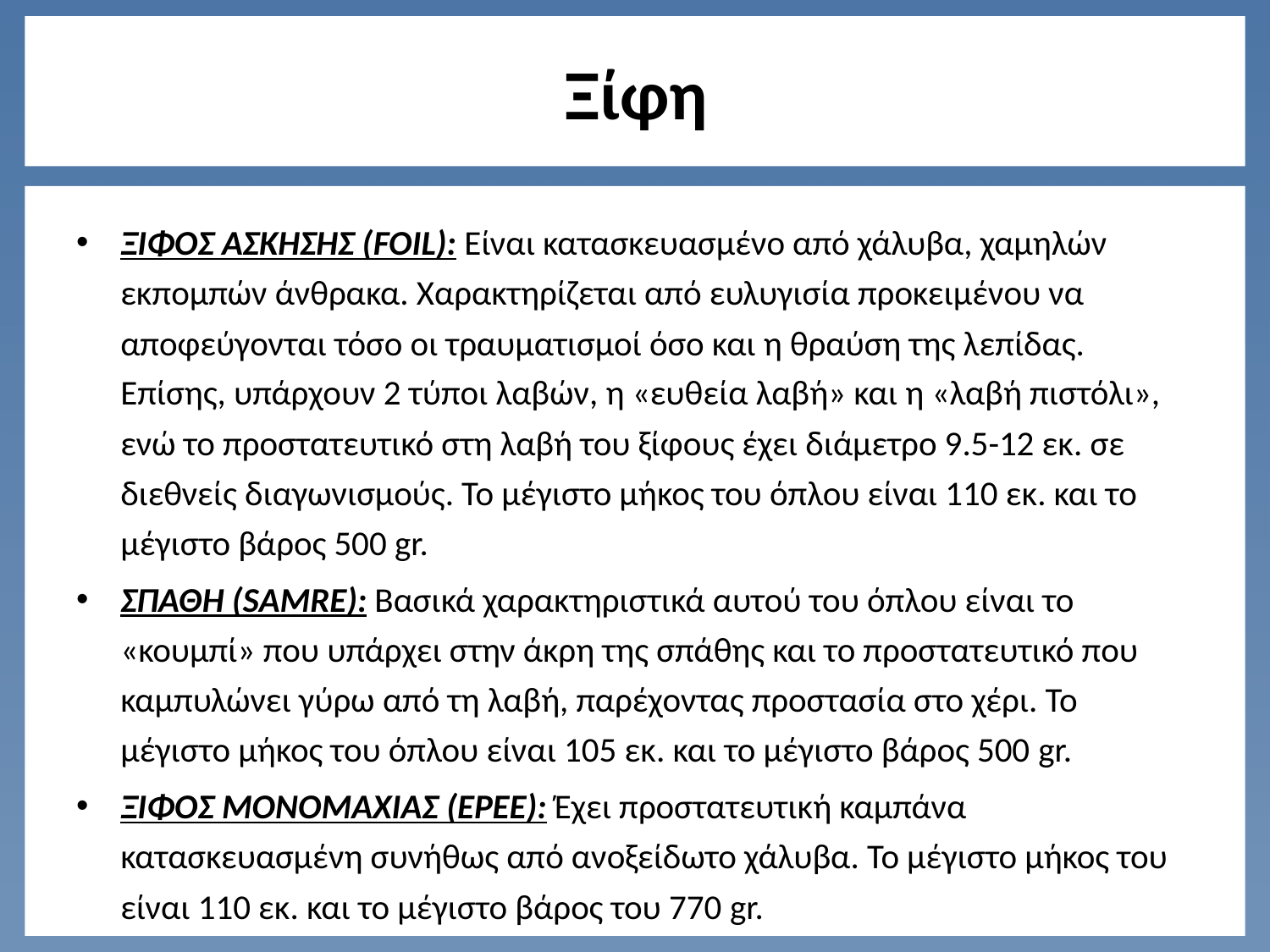

# Ξίφη
ΞΙΦΟΣ ΑΣΚΗΣΗΣ (FOIL): Είναι κατασκευασμένο από χάλυβα, χαμηλών εκπομπών άνθρακα. Χαρακτηρίζεται από ευλυγισία προκειμένου να αποφεύγονται τόσο οι τραυματισμοί όσο και η θραύση της λεπίδας. Επίσης, υπάρχουν 2 τύποι λαβών, η «ευθεία λαβή» και η «λαβή πιστόλι», ενώ το προστατευτικό στη λαβή του ξίφους έχει διάμετρο 9.5-12 εκ. σε διεθνείς διαγωνισμούς. Το μέγιστο μήκος του όπλου είναι 110 εκ. και το μέγιστο βάρος 500 gr.
ΣΠΑΘΗ (SAMRE): Βασικά χαρακτηριστικά αυτού του όπλου είναι το «κουμπί» που υπάρχει στην άκρη της σπάθης και το προστατευτικό που καμπυλώνει γύρω από τη λαβή, παρέχοντας προστασία στο χέρι. Το μέγιστο μήκος του όπλου είναι 105 εκ. και το μέγιστο βάρος 500 gr.
ΞΙΦΟΣ ΜΟΝΟΜΑΧΙΑΣ (EPEE): Έχει προστατευτική καμπάνα κατασκευασμένη συνήθως από ανοξείδωτο χάλυβα. Το μέγιστο μήκος του είναι 110 εκ. και το μέγιστο βάρος του 770 gr.